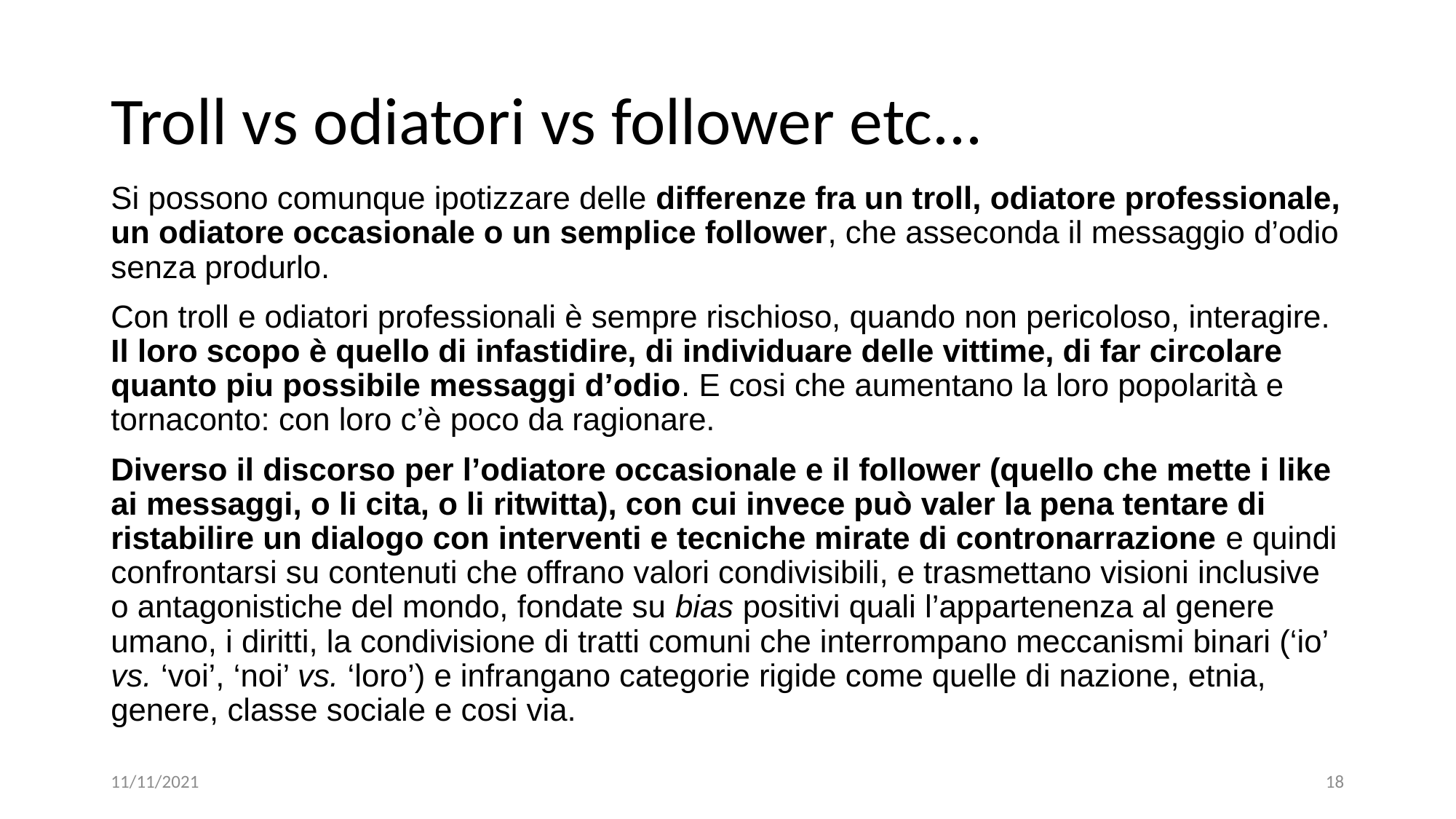

# Troll vs odiatori vs follower etc...
Si possono comunque ipotizzare delle differenze fra un troll, odiatore professionale, un odiatore occasionale o un semplice follower, che asseconda il messaggio d’odio senza produrlo.
Con troll e odiatori professionali è sempre rischioso, quando non pericoloso, interagire. Il loro scopo è quello di infastidire, di individuare delle vittime, di far circolare quanto piu possibile messaggi d’odio. E cosi che aumentano la loro popolarità e tornaconto: con loro c’è poco da ragionare.
Diverso il discorso per l’odiatore occasionale e il follower (quello che mette i like ai messaggi, o li cita, o li ritwitta), con cui invece può valer la pena tentare di ristabilire un dialogo con interventi e tecniche mirate di contronarrazione e quindi confrontarsi su contenuti che offrano valori condivisibili, e trasmettano visioni inclusive o antagonistiche del mondo, fondate su bias positivi quali l’appartenenza al genere umano, i diritti, la condivisione di tratti comuni che interrompano meccanismi binari (‘io’ vs. ‘voi’, ‘noi’ vs. ‘loro’) e infrangano categorie rigide come quelle di nazione, etnia, genere, classe sociale e cosi via.

11/11/2021
18